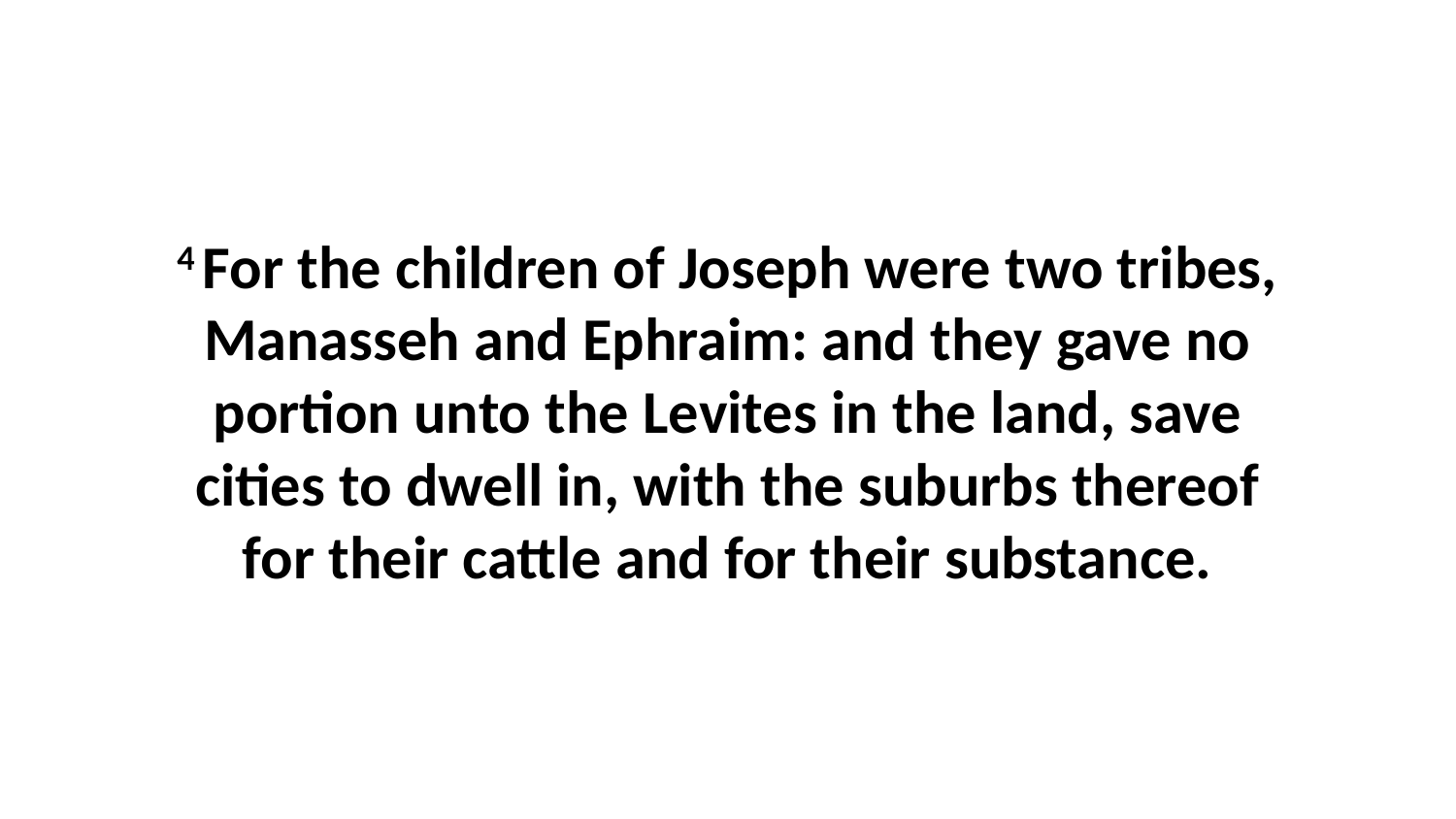

4 For the children of Joseph were two tribes, Manasseh and Ephraim: and they gave no portion unto the Levites in the land, save cities to dwell in, with the suburbs thereof for their cattle and for their substance.